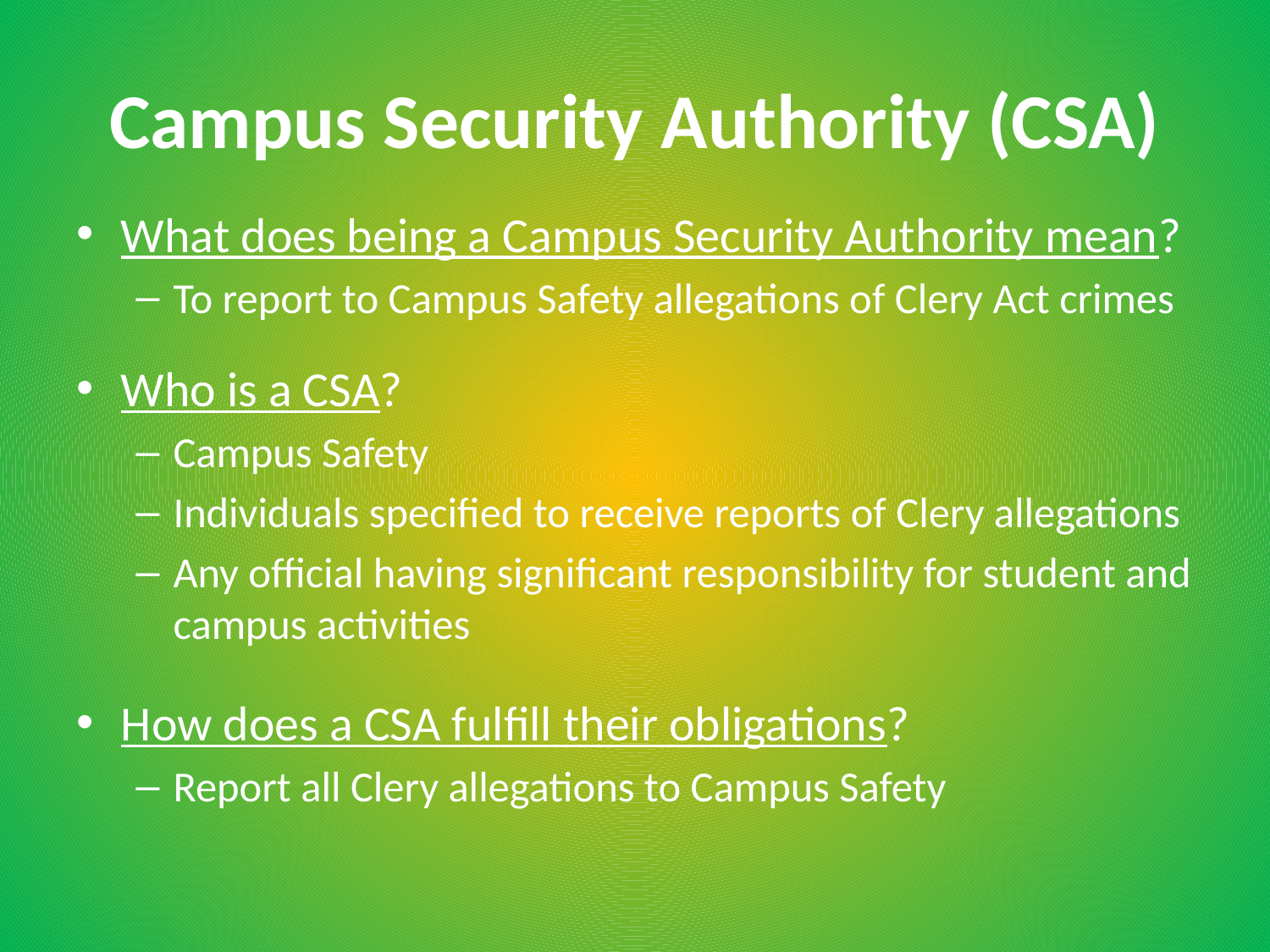

# Campus Security Authority (CSA)
What does being a Campus Security Authority mean?
To report to Campus Safety allegations of Clery Act crimes
Who is a CSA?
Campus Safety
Individuals specified to receive reports of Clery allegations
Any official having significant responsibility for student and campus activities

How does a CSA fulfill their obligations?
Report all Clery allegations to Campus Safety